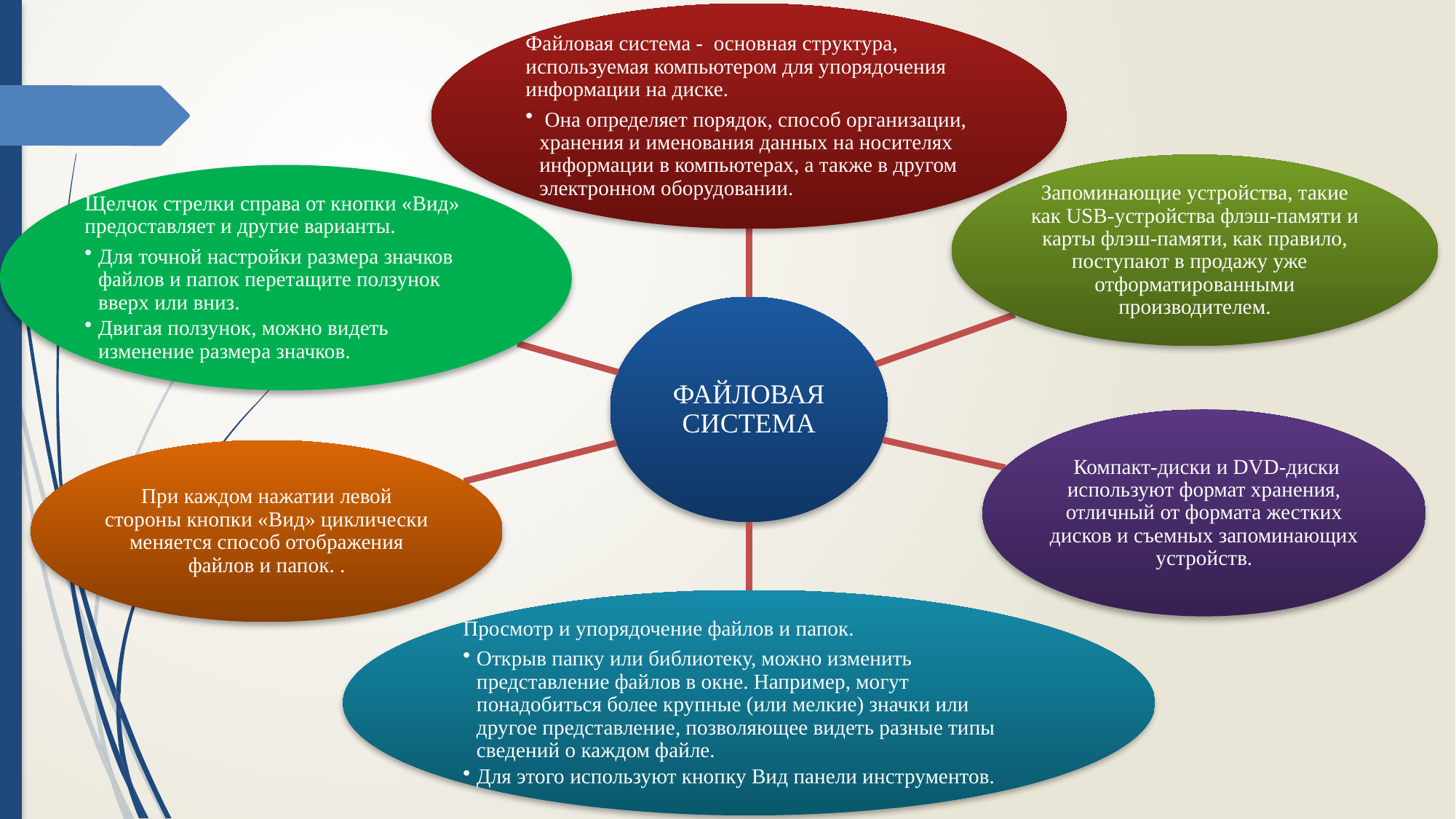

ФАЙЛОВАЯ СИСТЕМА

Файловая система -  основная структура, используемая компьютером для упорядочения информации на диске.
 Она определяет порядок, способ организации, хранения и именования данных на носителях информации в компьютерах, а также в другом электронном оборудовании.

Запоминающие устройства, такие как USB-устройства флэш-памяти и карты флэш-памяти, как правило, поступают в продажу уже   отформатированными производителем.

 Компакт-диски и DVD-диски используют формат хранения, отличный от формата жестких дисков и съемных запоминающих устройств.

Просмотр и упорядочение файлов и папок.
Открыв папку или библиотеку, можно изменить представление файлов в окне. Например, могут понадобиться более крупные (или мелкие) значки или другое представление, позволяющее видеть разные типы сведений о каждом файле.
Для этого используют кнопку Вид панели инструментов.

При каждом нажатии левой стороны кнопки «Вид» циклически меняется способ отображения файлов и папок. .

Щелчок стрелки справа от кнопки «Вид» предоставляет и другие варианты.
Для точной настройки размера значков файлов и папок перетащите ползунок вверх или вниз.
Двигая ползунок, можно видеть изменение размера значков.